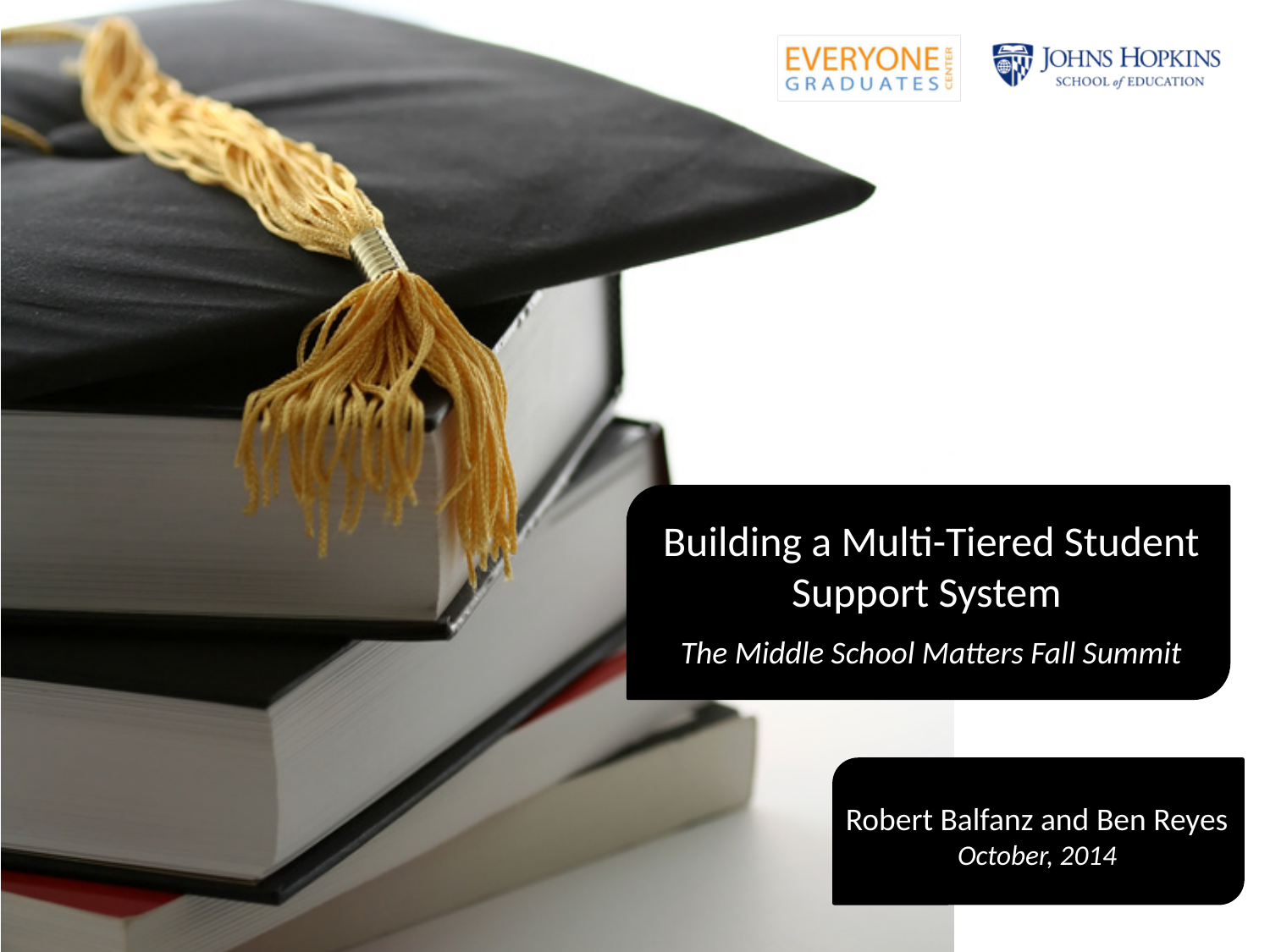

Building a Multi-Tiered Student Support System

The Middle School Matters Fall Summit

Robert Balfanz and Ben Reyes
October, 2014